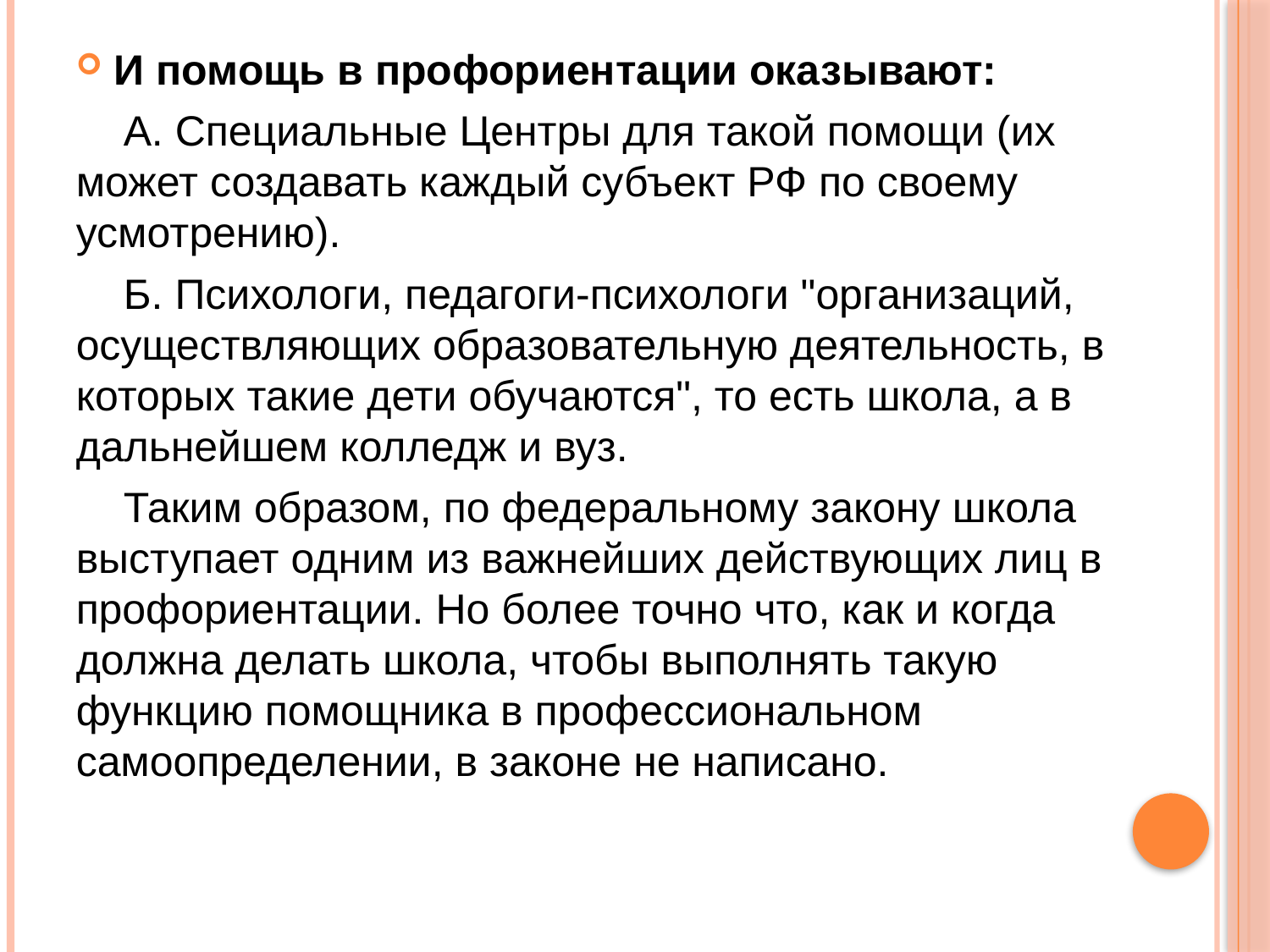

И помощь в профориентации оказывают:
    А. Специальные Центры для такой помощи (их может создавать каждый субъект РФ по своему усмотрению).
    Б. Психологи, педагоги-психологи "организаций, осуществляющих образовательную деятельность, в которых такие дети обучаются", то есть школа, а в дальнейшем колледж и вуз.
    Таким образом, по федеральному закону школа выступает одним из важнейших действующих лиц в профориентации. Но более точно что, как и когда должна делать школа, чтобы выполнять такую функцию помощника в профессиональном самоопределении, в законе не написано.